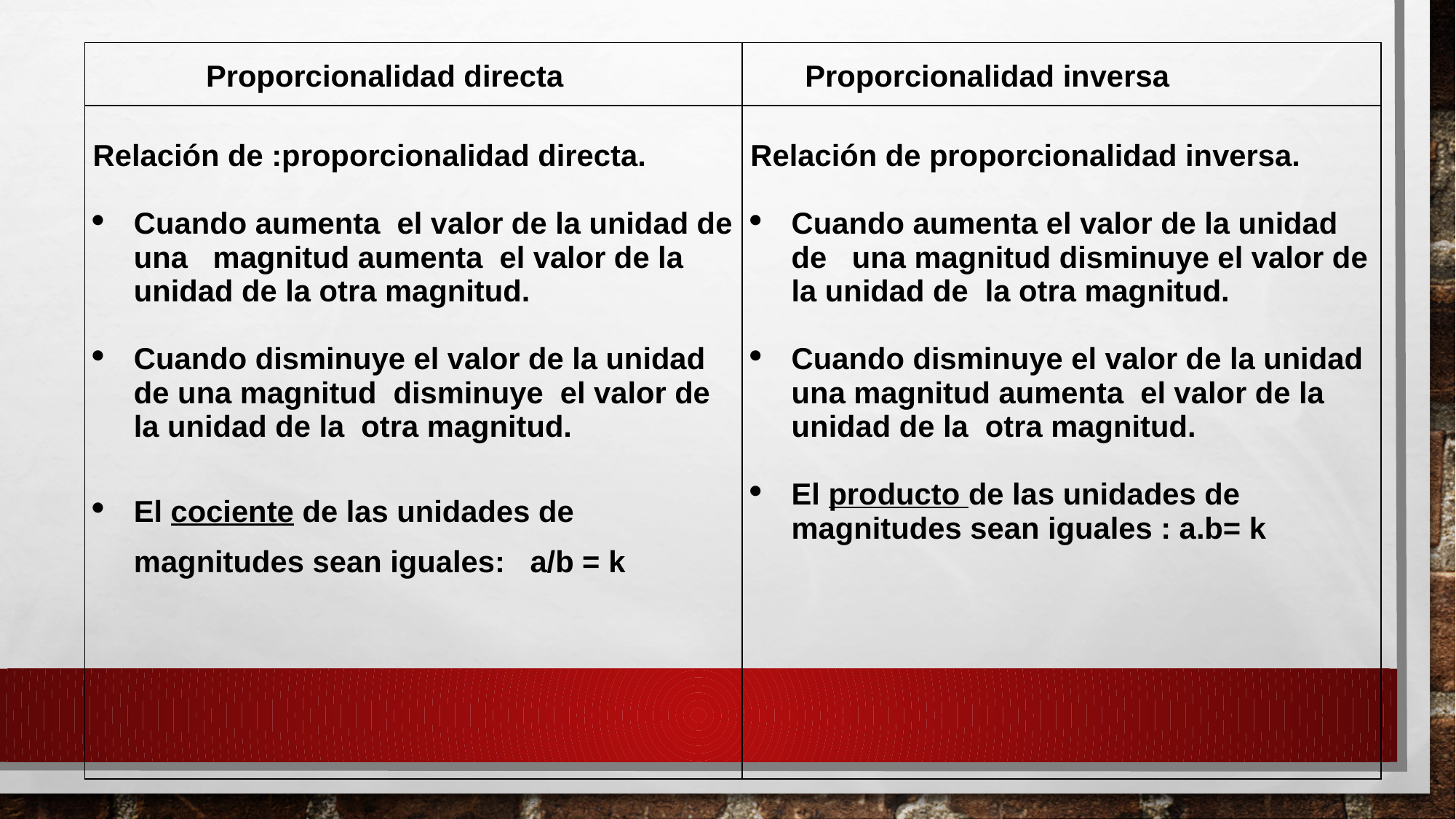

| Proporcionalidad directa | Proporcionalidad inversa |
| --- | --- |
| Relación de :proporcionalidad directa. Cuando aumenta el valor de la unidad de una magnitud aumenta el valor de la unidad de la otra magnitud. Cuando disminuye el valor de la unidad de una magnitud disminuye el valor de la unidad de la otra magnitud. El cociente de las unidades de magnitudes sean iguales: a/b = k | Relación de proporcionalidad inversa. Cuando aumenta el valor de la unidad de una magnitud disminuye el valor de la unidad de la otra magnitud. Cuando disminuye el valor de la unidad una magnitud aumenta el valor de la unidad de la otra magnitud. El producto de las unidades de magnitudes sean iguales : a.b= k |